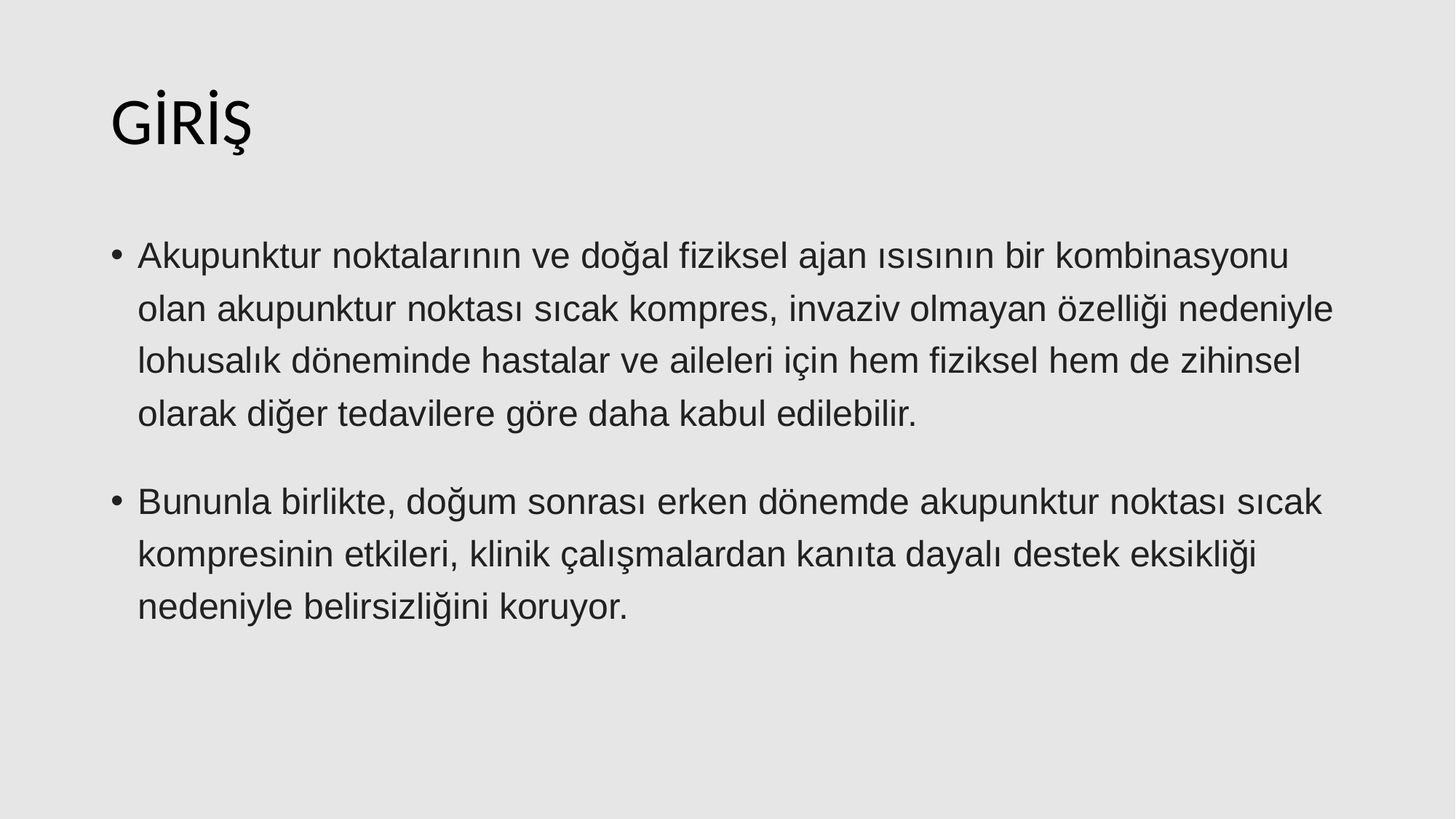

# GİRİŞ
Akupunktur noktalarının ve doğal fiziksel ajan ısısının bir kombinasyonu olan akupunktur noktası sıcak kompres, invaziv olmayan özelliği nedeniyle lohusalık döneminde hastalar ve aileleri için hem fiziksel hem de zihinsel olarak diğer tedavilere göre daha kabul edilebilir.
Bununla birlikte, doğum sonrası erken dönemde akupunktur noktası sıcak kompresinin etkileri, klinik çalışmalardan kanıta dayalı destek eksikliği nedeniyle belirsizliğini koruyor.